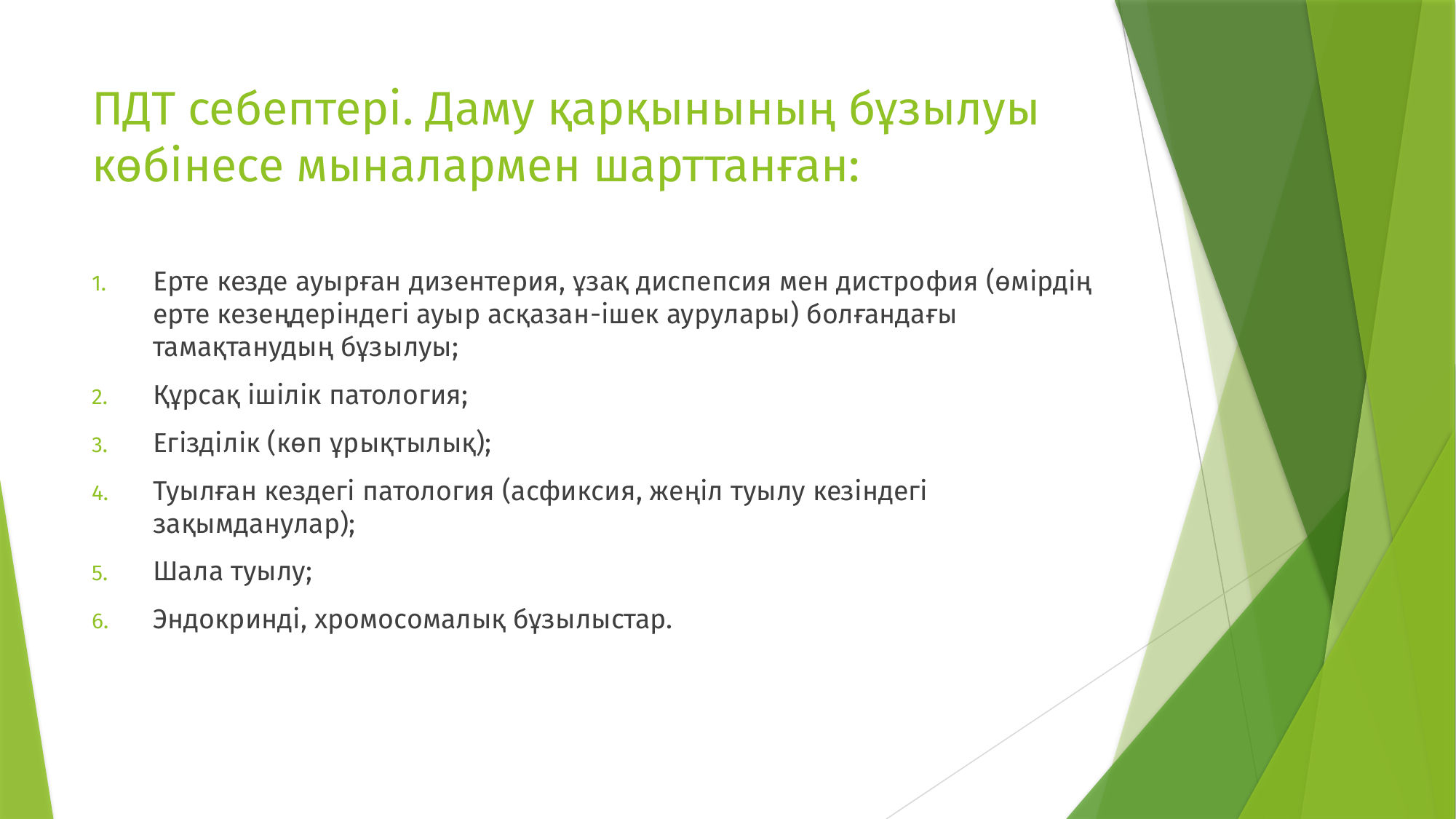

# ПДТ себептері. Даму қарқынының бұзылуы көбінесе мыналармен шарттанған:
Ерте кезде ауырған дизентерия, ұзақ диспепсия мен дистрофия (өмірдің ерте кезеңдеріндегі ауыр асқазан-ішек аурулары) болғандағы тамақтанудың бұзылуы;
Құрсақ ішілік патология;
Егізділік (көп ұрықтылық);
Туылған кездегі патология (асфиксия, жеңіл туылу кезіндегі зақымданулар);
Шала туылу;
Эндокринді, хромосомалық бұзылыстар.